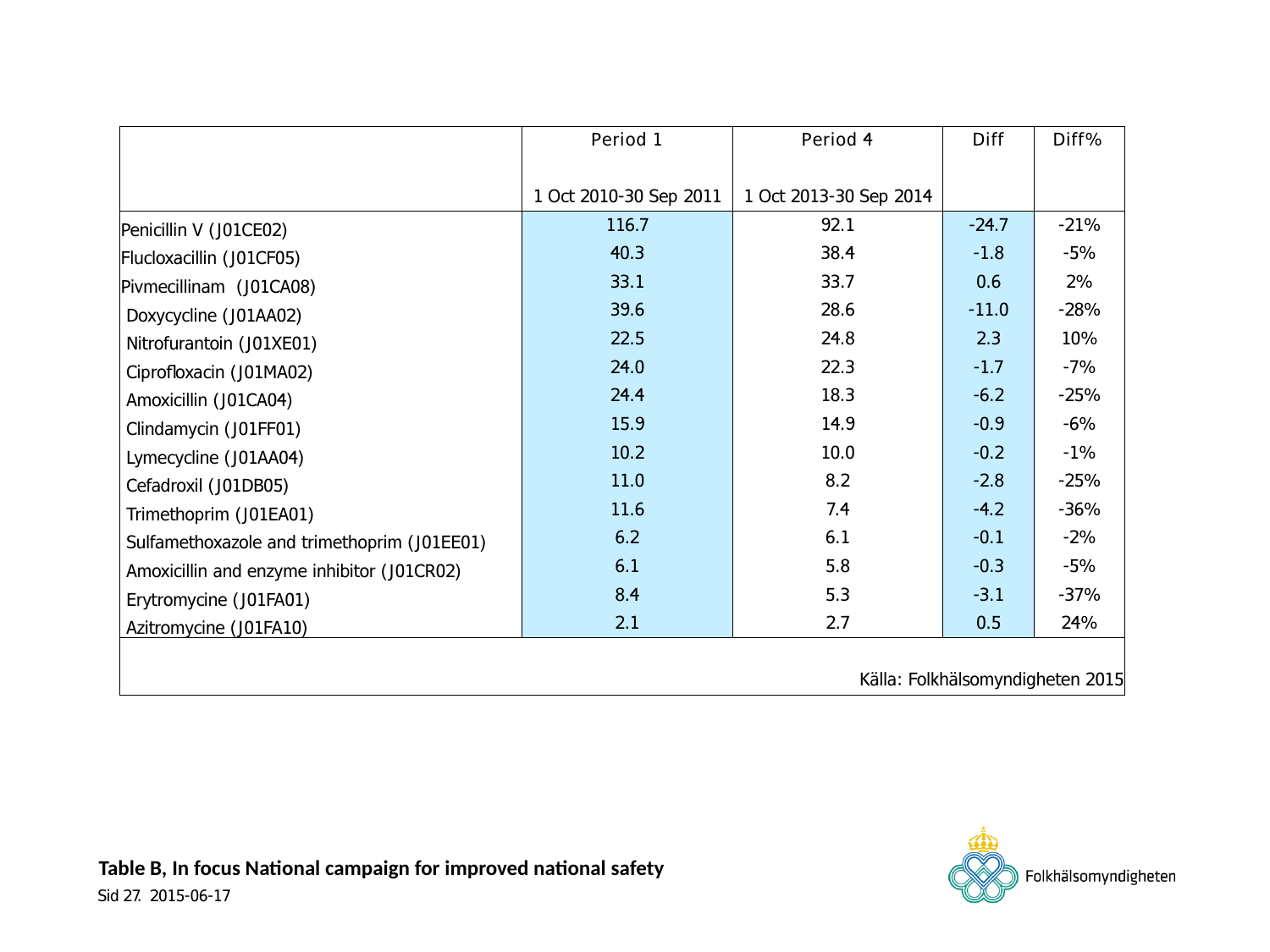

|  | Period 1 | Period 4 | Diff | Diff% |
| --- | --- | --- | --- | --- |
|  |  |  |  |  |
|  | 1 Oct 2010-30 Sep 2011 | 1 Oct 2013-30 Sep 2014 |  |  |
| Penicillin V (J01CE02) | 116.7 | 92.1 | -24.7 | -21% |
| Flucloxacillin (J01CF05) | 40.3 | 38.4 | -1.8 | -5% |
| Pivmecillinam (J01CA08) | 33.1 | 33.7 | 0.6 | 2% |
| Doxycycline (J01AA02) | 39.6 | 28.6 | -11.0 | -28% |
| Nitrofurantoin (J01XE01) | 22.5 | 24.8 | 2.3 | 10% |
| Ciprofloxacin (J01MA02) | 24.0 | 22.3 | -1.7 | -7% |
| Amoxicillin (J01CA04) | 24.4 | 18.3 | -6.2 | -25% |
| Clindamycin (J01FF01) | 15.9 | 14.9 | -0.9 | -6% |
| Lymecycline (J01AA04) | 10.2 | 10.0 | -0.2 | -1% |
| Cefadroxil (J01DB05) | 11.0 | 8.2 | -2.8 | -25% |
| Trimethoprim (J01EA01) | 11.6 | 7.4 | -4.2 | -36% |
| Sulfamethoxazole and trimethoprim (J01EE01) | 6.2 | 6.1 | -0.1 | -2% |
| Amoxicillin and enzyme inhibitor (J01CR02) | 6.1 | 5.8 | -0.3 | -5% |
| Erytromycine (J01FA01) | 8.4 | 5.3 | -3.1 | -37% |
| Azitromycine (J01FA10) | 2.1 | 2.7 | 0.5 | 24% |
|  |  |  |  |  |
|  |  | Källa: Folkhälsomyndigheten 2015 |  |  |
# Table B, In focus National campaign for improved national safety
27
2015-06-17